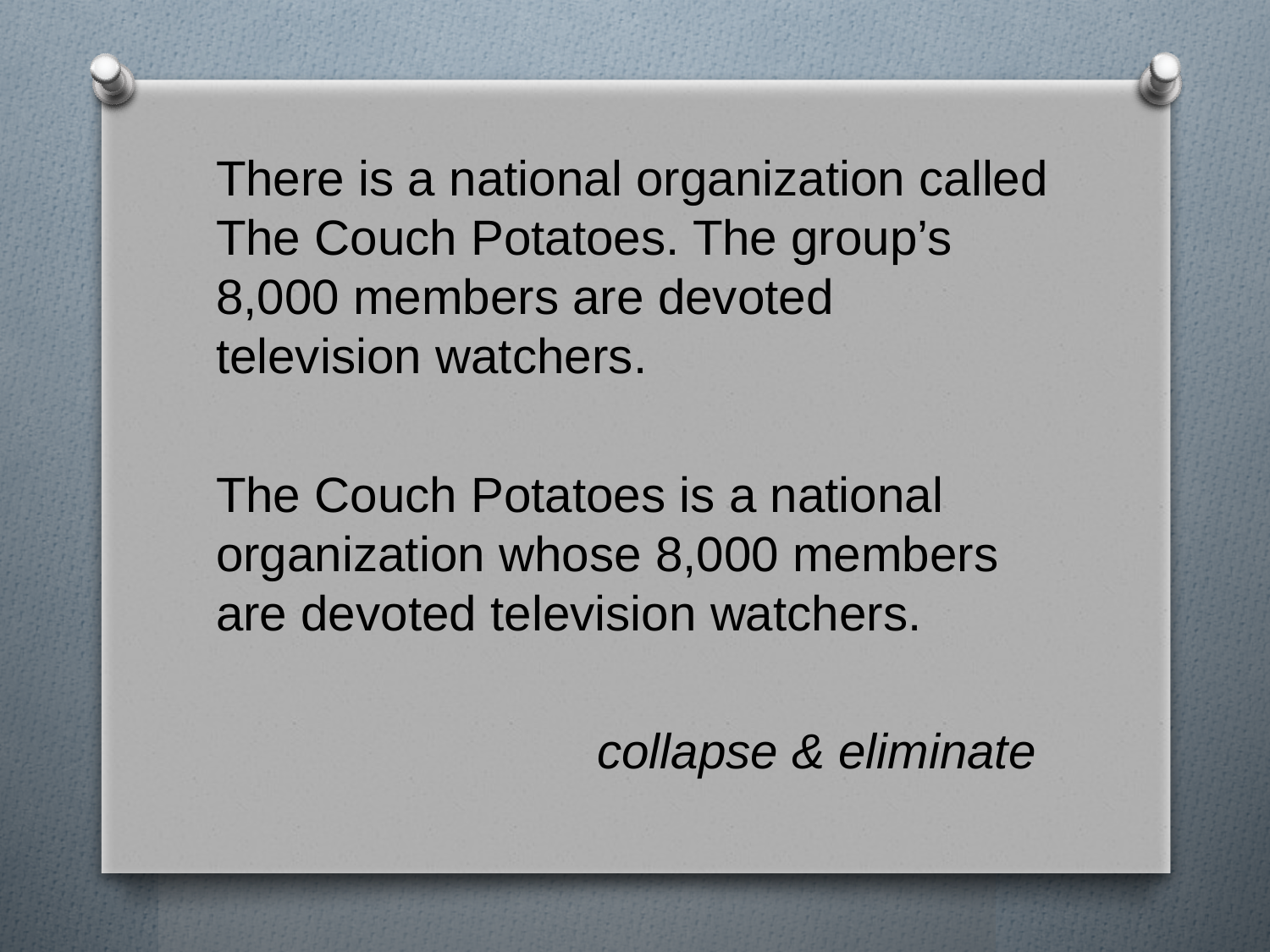

There is a national organization called The Couch Potatoes. The group’s 8,000 members are devoted television watchers.

The Couch Potatoes is a national organization whose 8,000 members are devoted television watchers.

			collapse & eliminate